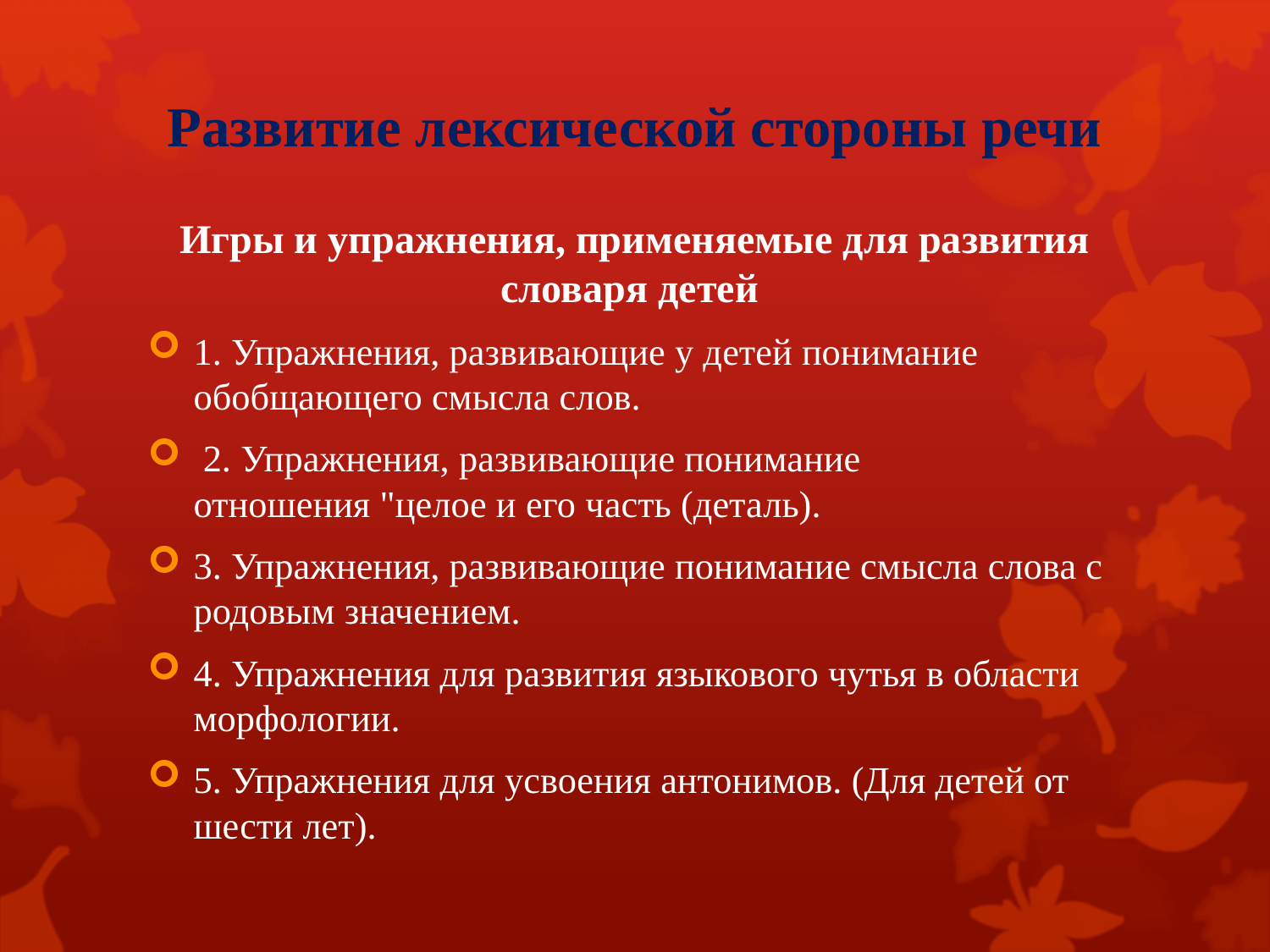

# Развитие лексической стороны речи
 Игры и упражнения, применяемые для развития словаря детей
1. Упражнения, развивающие у детей понимание обобщающего смысла слов.
 2. Упражнения, развивающие понимание отношения "целое и его часть (деталь).
3. Упражнения, развивающие понимание смысла слова с родовым значением.
4. Упражнения для развития языкового чутья в области морфологии.
5. Упражнения для усвоения антонимов. (Для детей от шести лет).